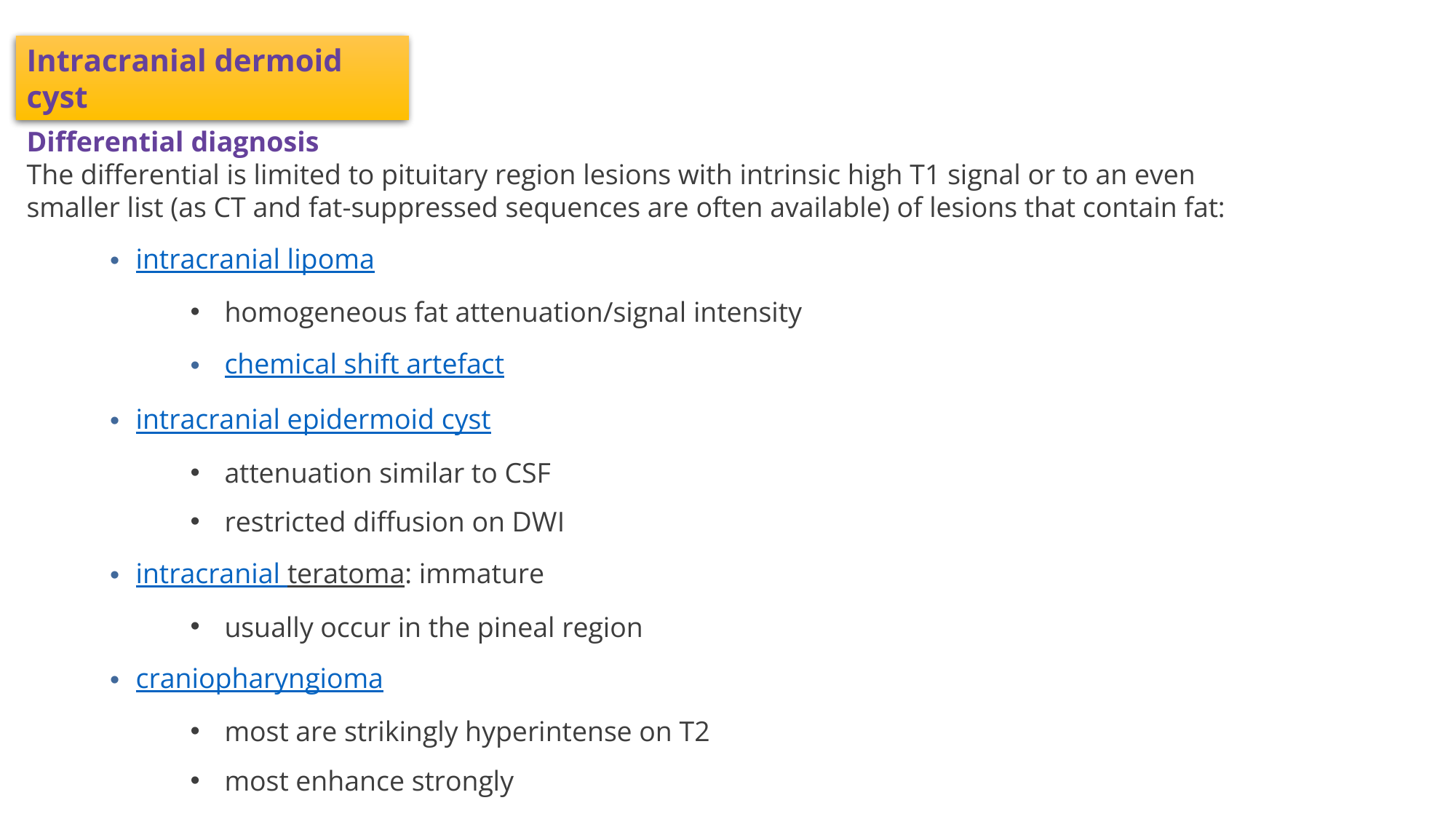

Intracranial dermoid cyst
Differential diagnosis
The differential is limited to pituitary region lesions with intrinsic high T1 signal or to an even smaller list (as CT and fat-suppressed sequences are often available) of lesions that contain fat:
intracranial lipoma
homogeneous fat attenuation/signal intensity
chemical shift artefact
intracranial epidermoid cyst
attenuation similar to CSF
restricted diffusion on DWI
intracranial teratoma: immature
usually occur in the pineal region
craniopharyngioma
most are strikingly hyperintense on T2
most enhance strongly